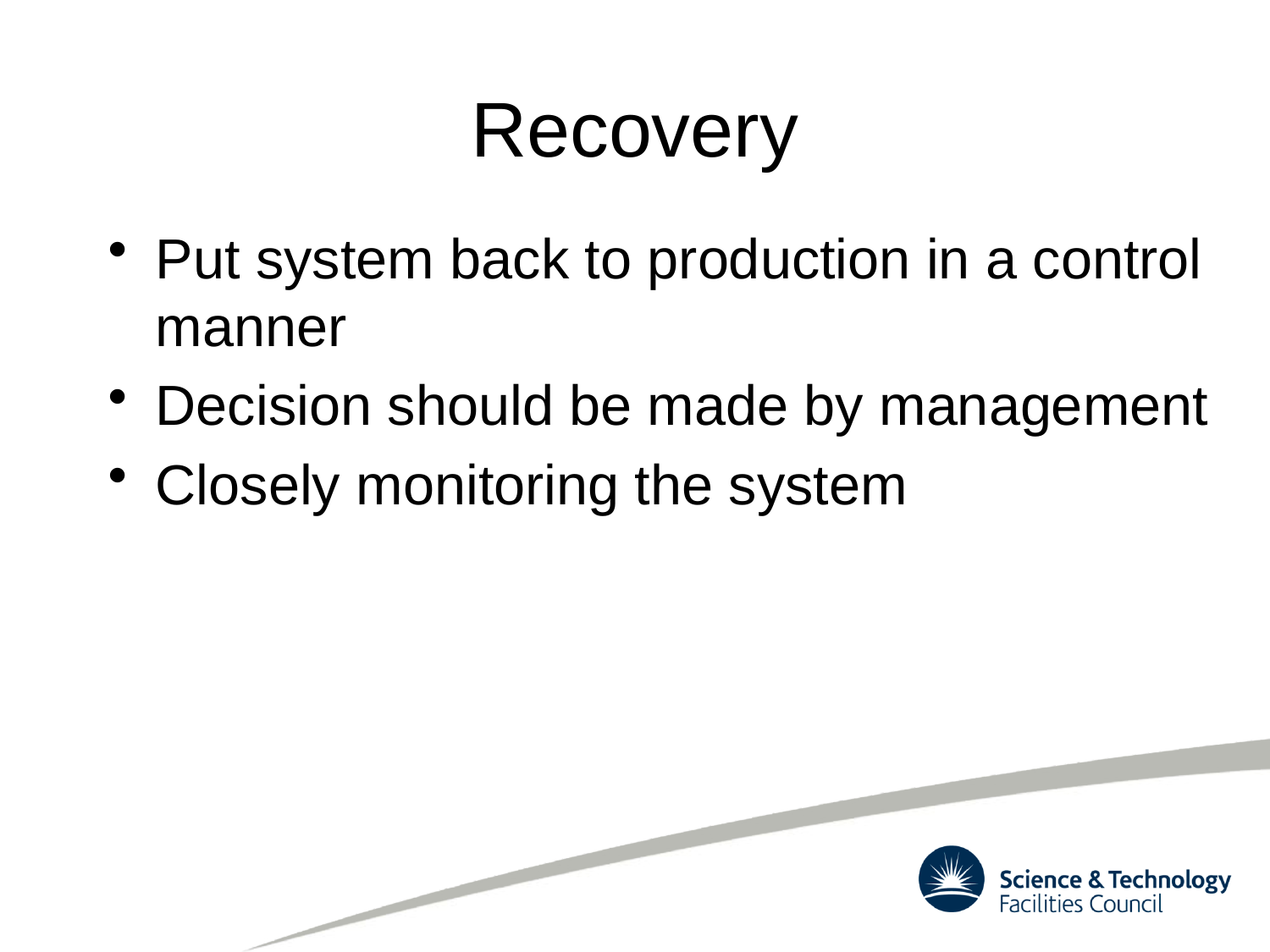

# Recovery
Put system back to production in a control manner
Decision should be made by management
Closely monitoring the system